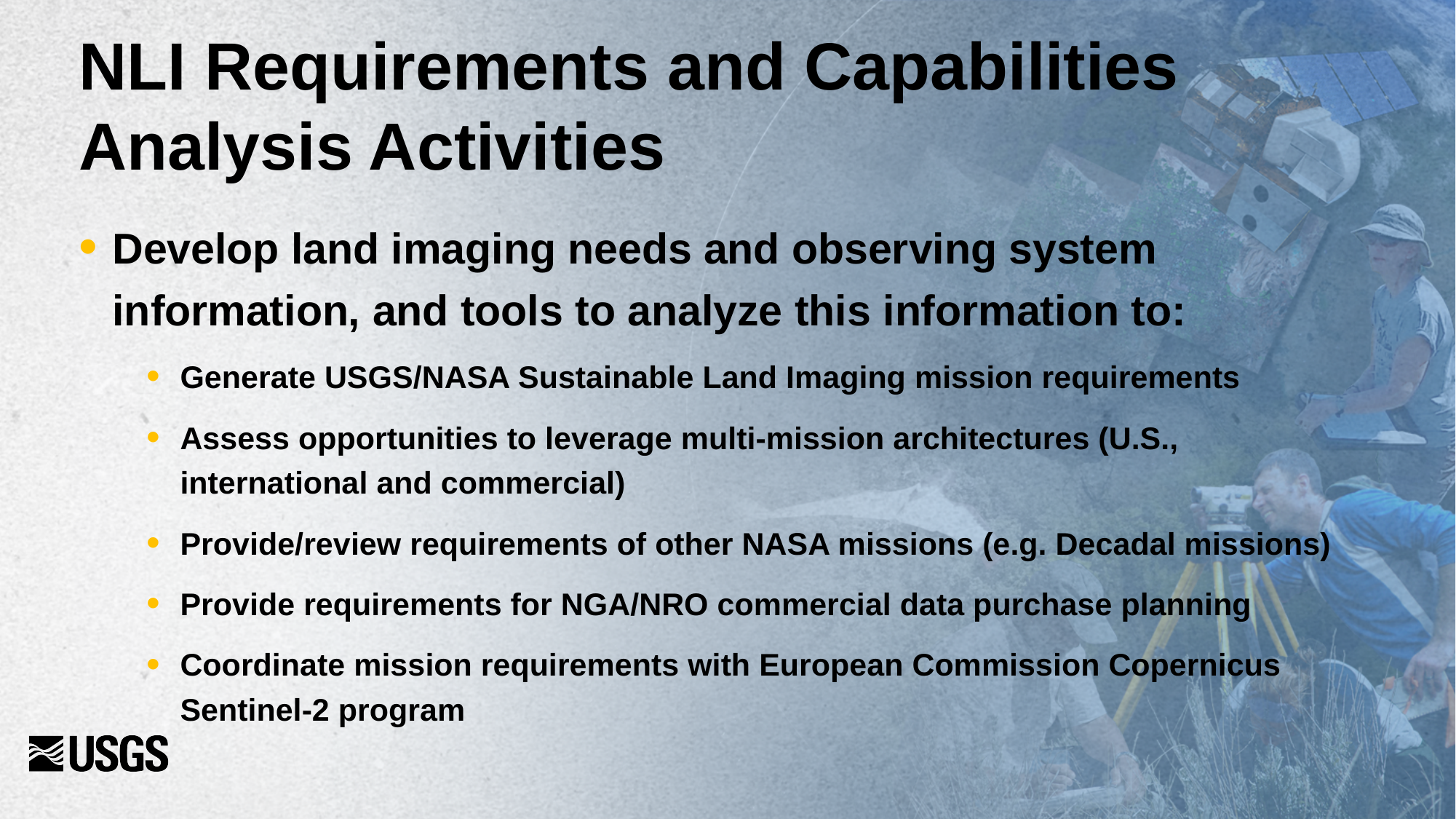

# NLI Requirements and Capabilities Analysis Activities
Develop land imaging needs and observing system information, and tools to analyze this information to:
Generate USGS/NASA Sustainable Land Imaging mission requirements
Assess opportunities to leverage multi-mission architectures (U.S., international and commercial)
Provide/review requirements of other NASA missions (e.g. Decadal missions)
Provide requirements for NGA/NRO commercial data purchase planning
Coordinate mission requirements with European Commission Copernicus Sentinel-2 program